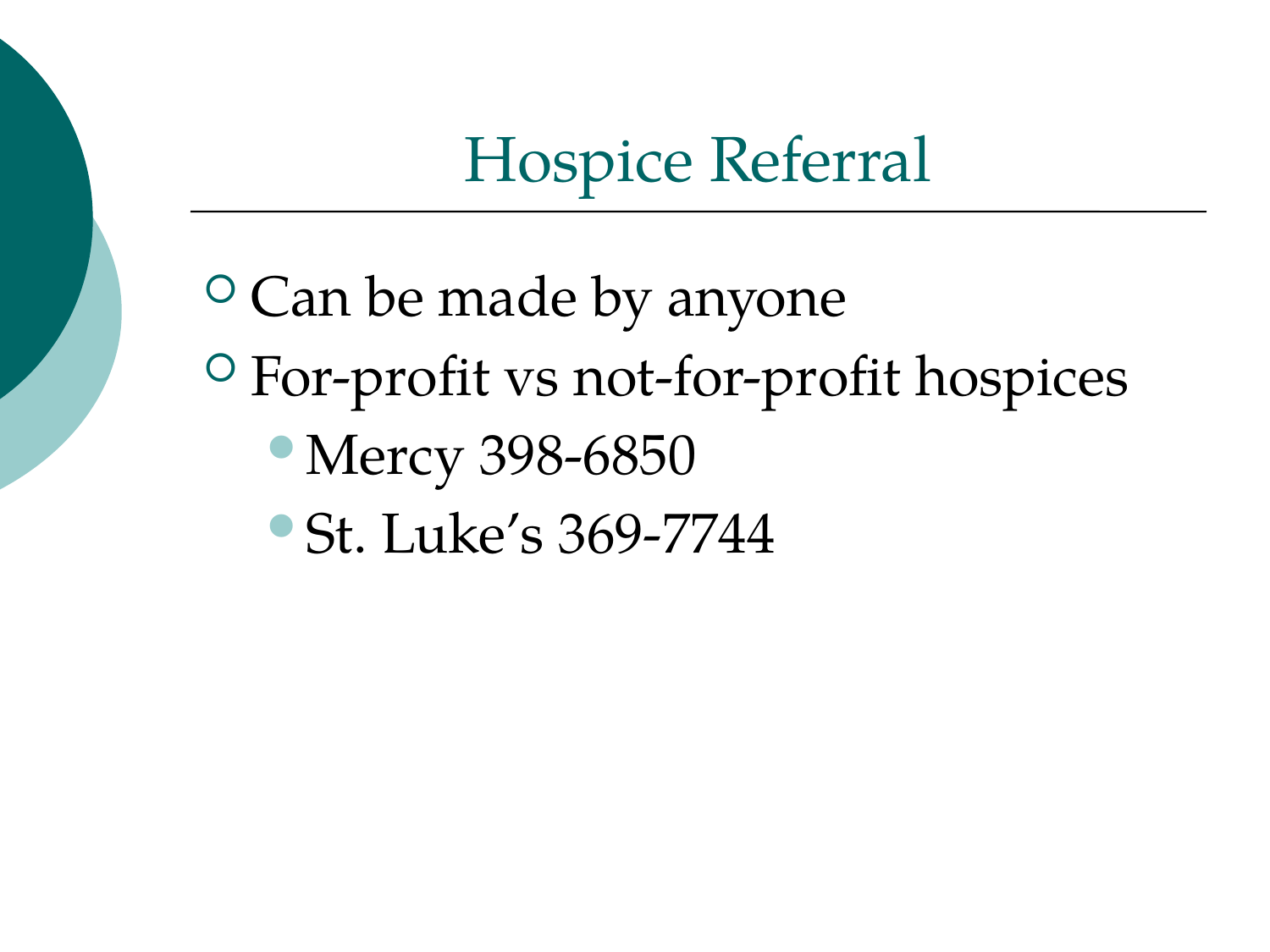

# Hospice Referral
Can be made by anyone
For-profit vs not-for-profit hospices
Mercy 398-6850
St. Luke’s 369-7744